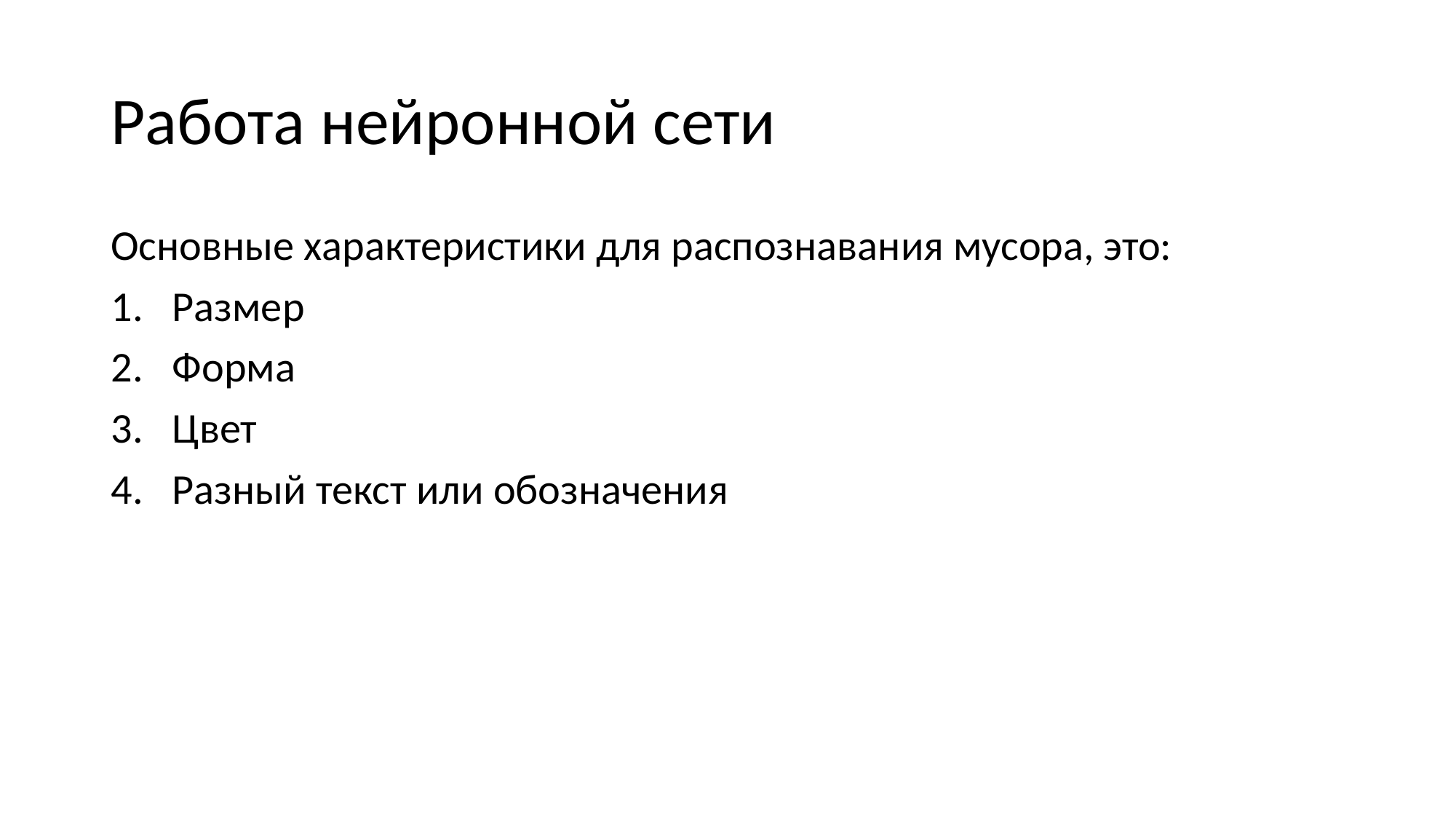

# Работа нейронной сети
Основные характеристики для распознавания мусора, это:
Размер
Форма
Цвет
Разный текст или обозначения